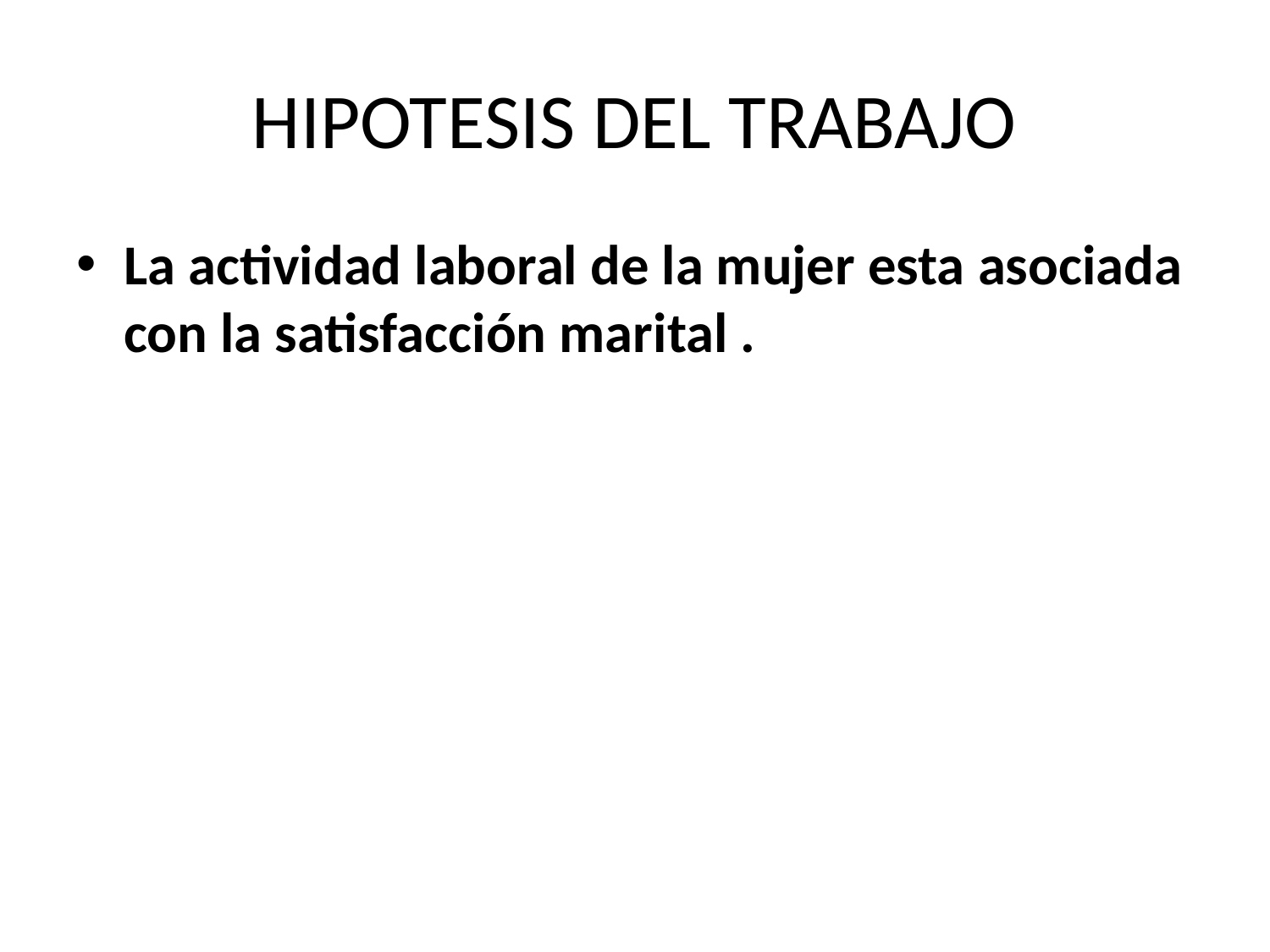

# HIPOTESIS DEL TRABAJO
La actividad laboral de la mujer esta asociada con la satisfacción marital .